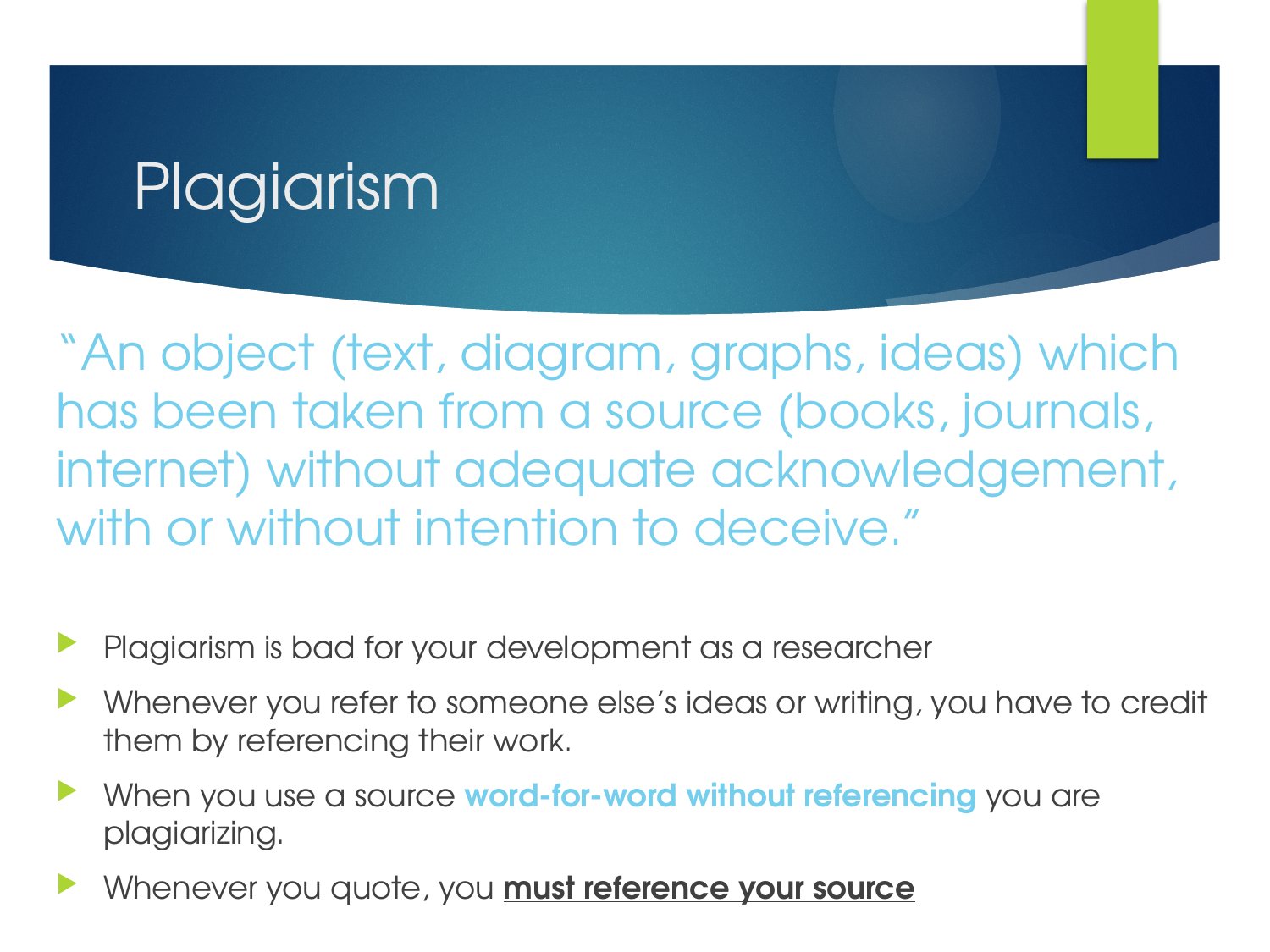

# Plagiarism
“An object (text, diagram, graphs, ideas) which has been taken from a source (books, journals, internet) without adequate acknowledgement, with or without intention to deceive.”

Plagiarism is bad for your development as a researcher
Whenever you refer to someone else’s ideas or writing, you have to credit them by referencing their work.
When you use a source word-for-word without referencing you are plagiarizing.
Whenever you quote, you must reference your source